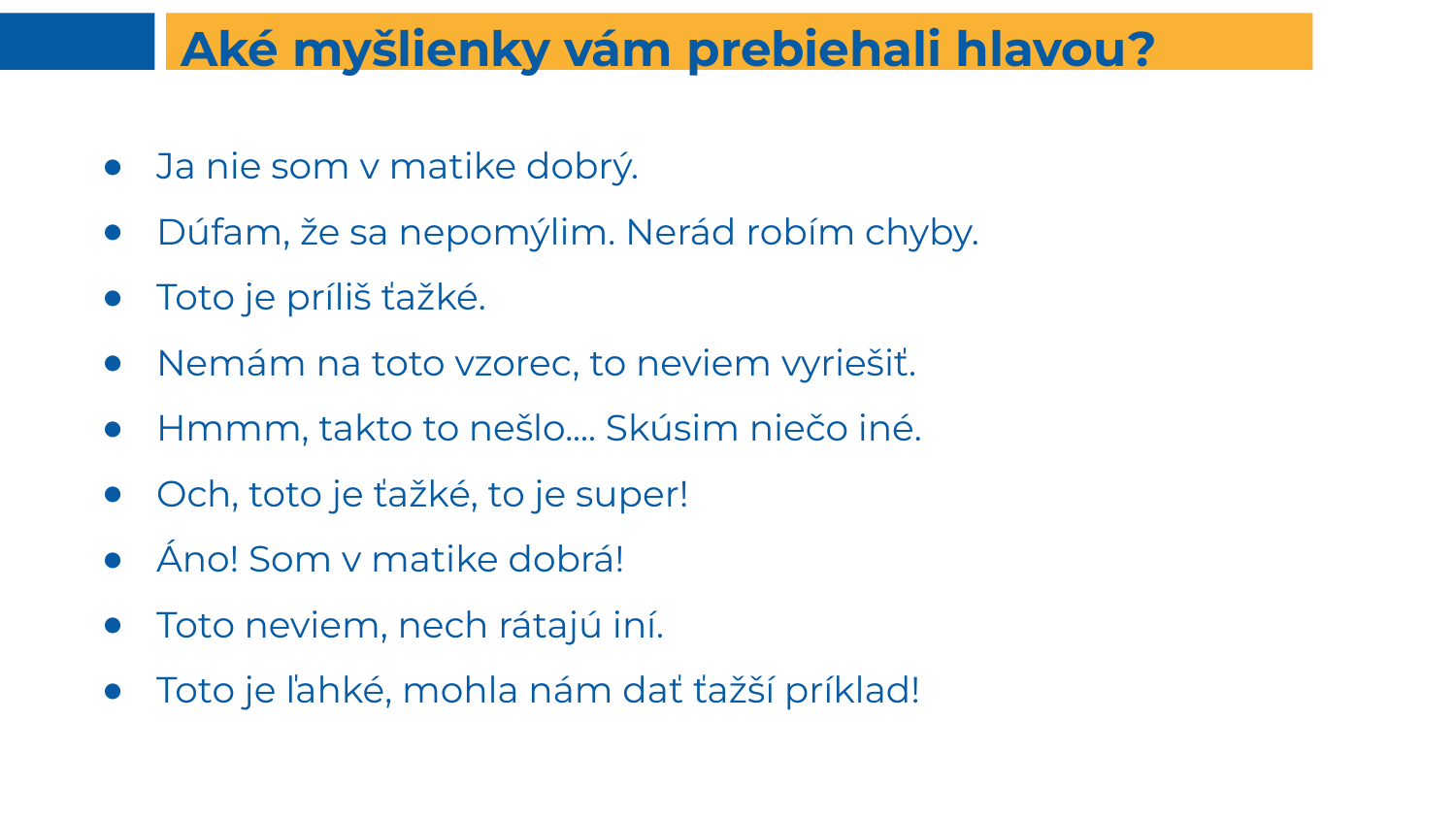

Aké myšlienky vám prebiehali hlavou?
Ja nie som v matike dobrý.
Dúfam, že sa nepomýlim. Nerád robím chyby.
Toto je príliš ťažké.
Nemám na toto vzorec, to neviem vyriešiť.
Hmmm, takto to nešlo.... Skúsim niečo iné.
Och, toto je ťažké, to je super!
Áno! Som v matike dobrá!
Toto neviem, nech rátajú iní.
Toto je ľahké, mohla nám dať ťažší príklad!